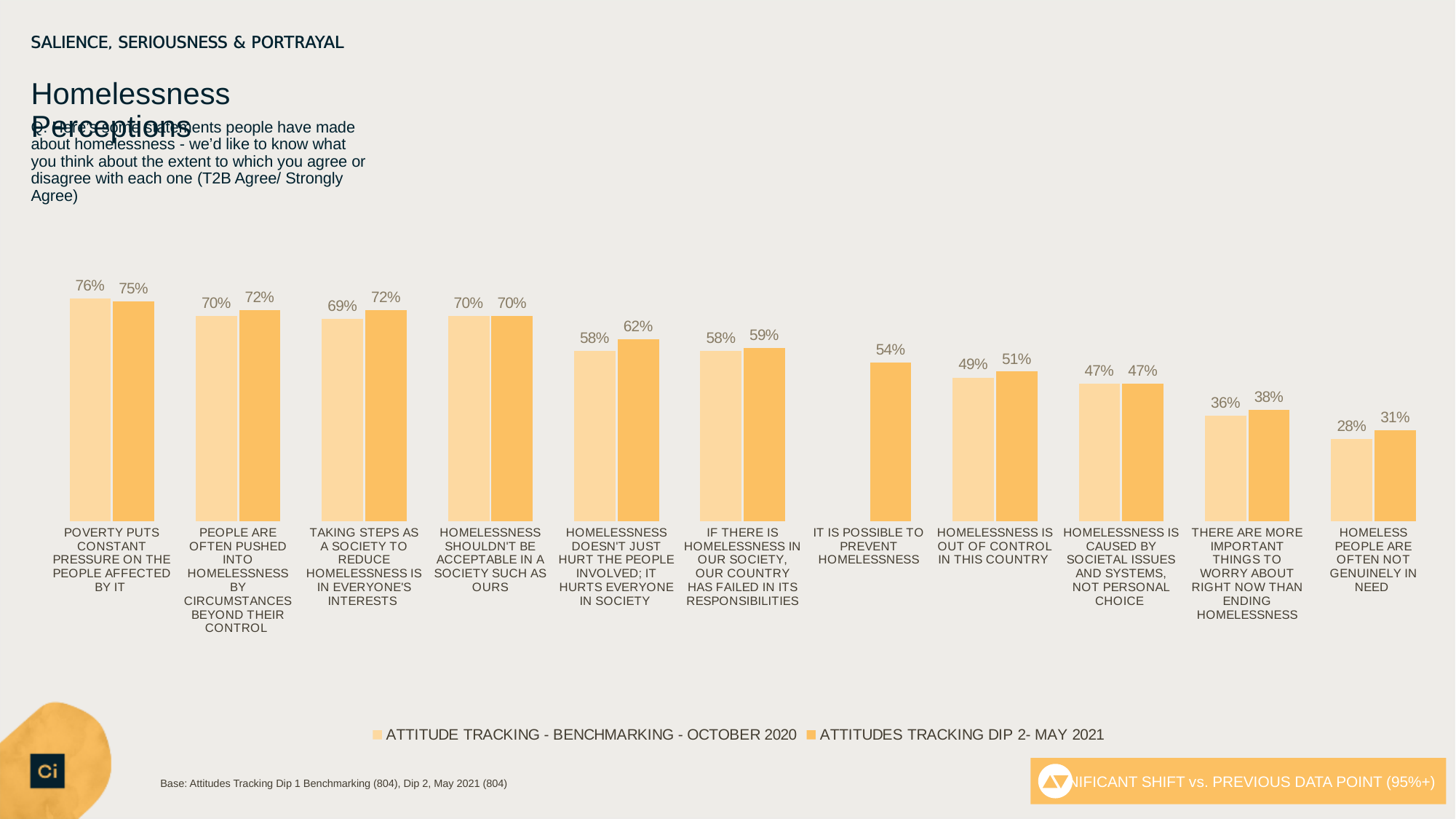

# SALIENCE, SERIOUSNESS & PORTRAYAL
Homelessness Perceptions
Q. Here’s some statements people have made about homelessness - we’d like to know what you think about the extent to which you agree or disagree with each one (T2B Agree/ Strongly Agree)

### Chart

| Category | ATTITUDE TRACKING - BENCHMARKING - OCTOBER 2020 | ATTITUDES TRACKING DIP 2- MAY 2021 |
|---|---|---|
| POVERTY PUTS CONSTANT PRESSURE ON THE PEOPLE AFFECTED BY IT  | 0.76 | 0.75 |
| PEOPLE ARE OFTEN PUSHED INTO HOMELESSNESS BY CIRCUMSTANCES BEYOND THEIR CONTROL  | 0.7 | 0.72 |
| TAKING STEPS AS A SOCIETY TO REDUCE HOMELESSNESS IS IN EVERYONE'S INTERESTS  | 0.69 | 0.72 |
| HOMELESSNESS SHOULDN'T BE ACCEPTABLE IN A SOCIETY SUCH AS OURS | 0.7 | 0.7 |
| HOMELESSNESS DOESN'T JUST HURT THE PEOPLE INVOLVED; IT HURTS EVERYONE IN SOCIETY  | 0.58 | 0.62 |
| IF THERE IS HOMELESSNESS IN OUR SOCIETY, OUR COUNTRY HAS FAILED IN ITS RESPONSIBILITIES | 0.58 | 0.59 |
| IT IS POSSIBLE TO PREVENT HOMELESSNESS | None | 0.54 |
| HOMELESSNESS IS OUT OF CONTROL IN THIS COUNTRY  | 0.49 | 0.51 |
| HOMELESSNESS IS CAUSED BY SOCIETAL ISSUES AND SYSTEMS, NOT PERSONAL CHOICE  | 0.47 | 0.47 |
| THERE ARE MORE IMPORTANT THINGS TO WORRY ABOUT RIGHT NOW THAN ENDING HOMELESSNESS | 0.36 | 0.38 |
| HOMELESS PEOPLE ARE OFTEN NOT GENUINELY IN NEED  | 0.28 | 0.31 |
SIGNIFICANT SHIFT vs. PREVIOUS DATA POINT (95%+)
28
28

28
Base: Attitudes Tracking Dip 1 Benchmarking (804), Dip 2, May 2021 (804)